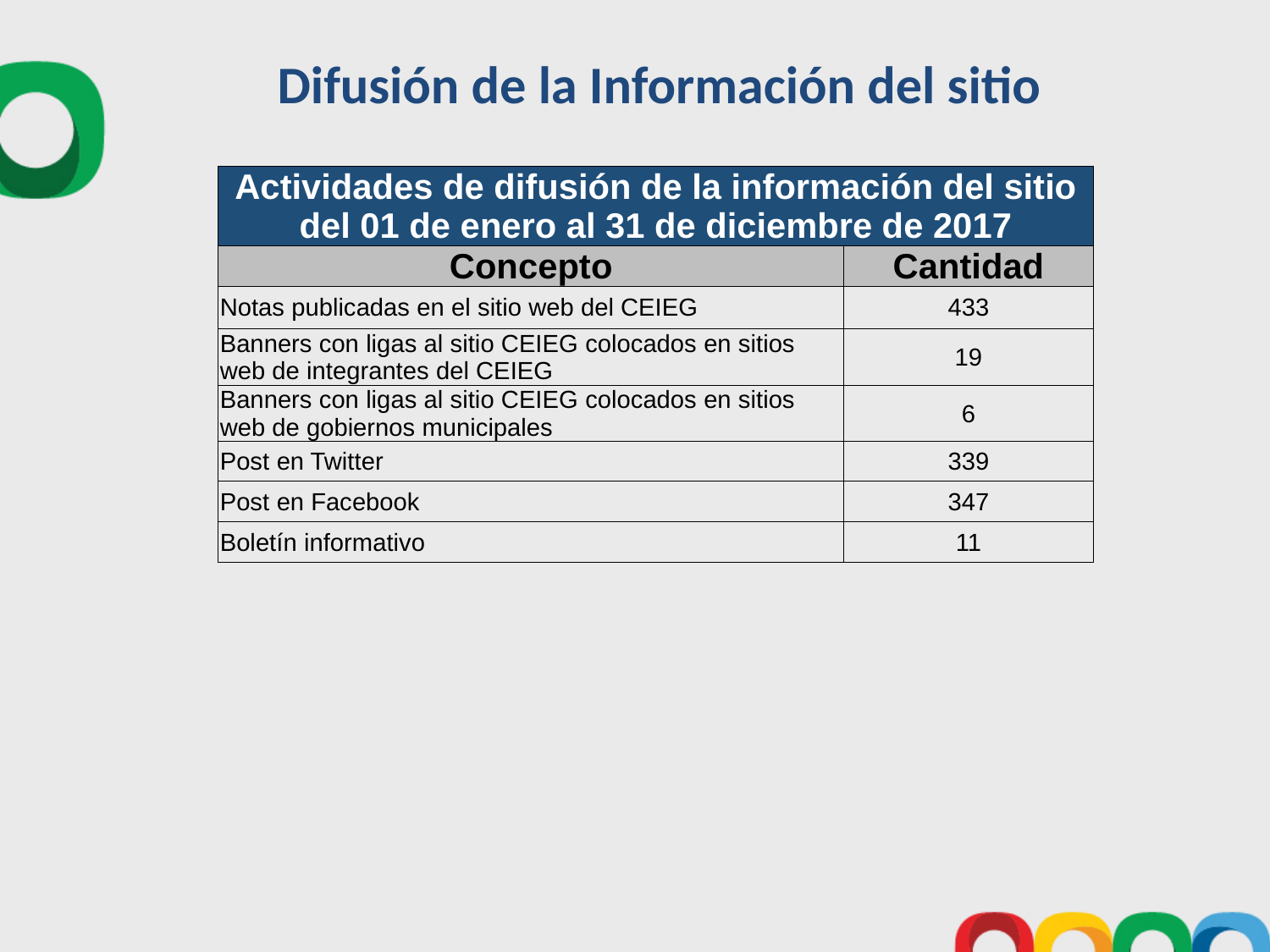

Difusión de la Información del sitio
| Actividades de difusión de la información del sitio del 01 de enero al 31 de diciembre de 2017 |  |
| --- | --- |
| Concepto | Cantidad |
| Notas publicadas en el sitio web del CEIEG | 433 |
| Banners con ligas al sitio CEIEG colocados en sitios web de integrantes del CEIEG | 19 |
| Banners con ligas al sitio CEIEG colocados en sitios web de gobiernos municipales | 6 |
| Post en Twitter | 339 |
| Post en Facebook | 347 |
| Boletín informativo | 11 |